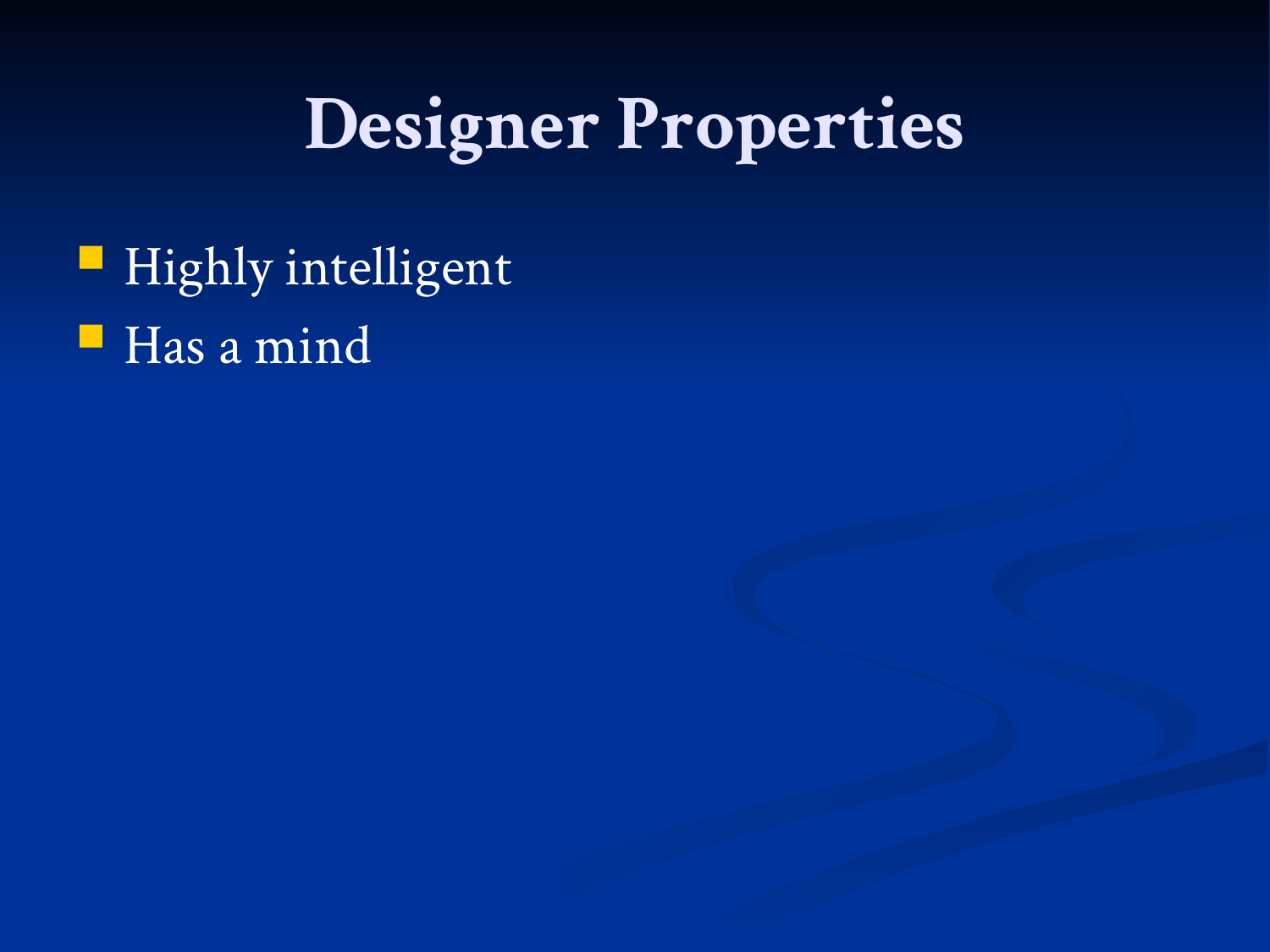

# Designer Properties
Highly intelligent
Has a mind